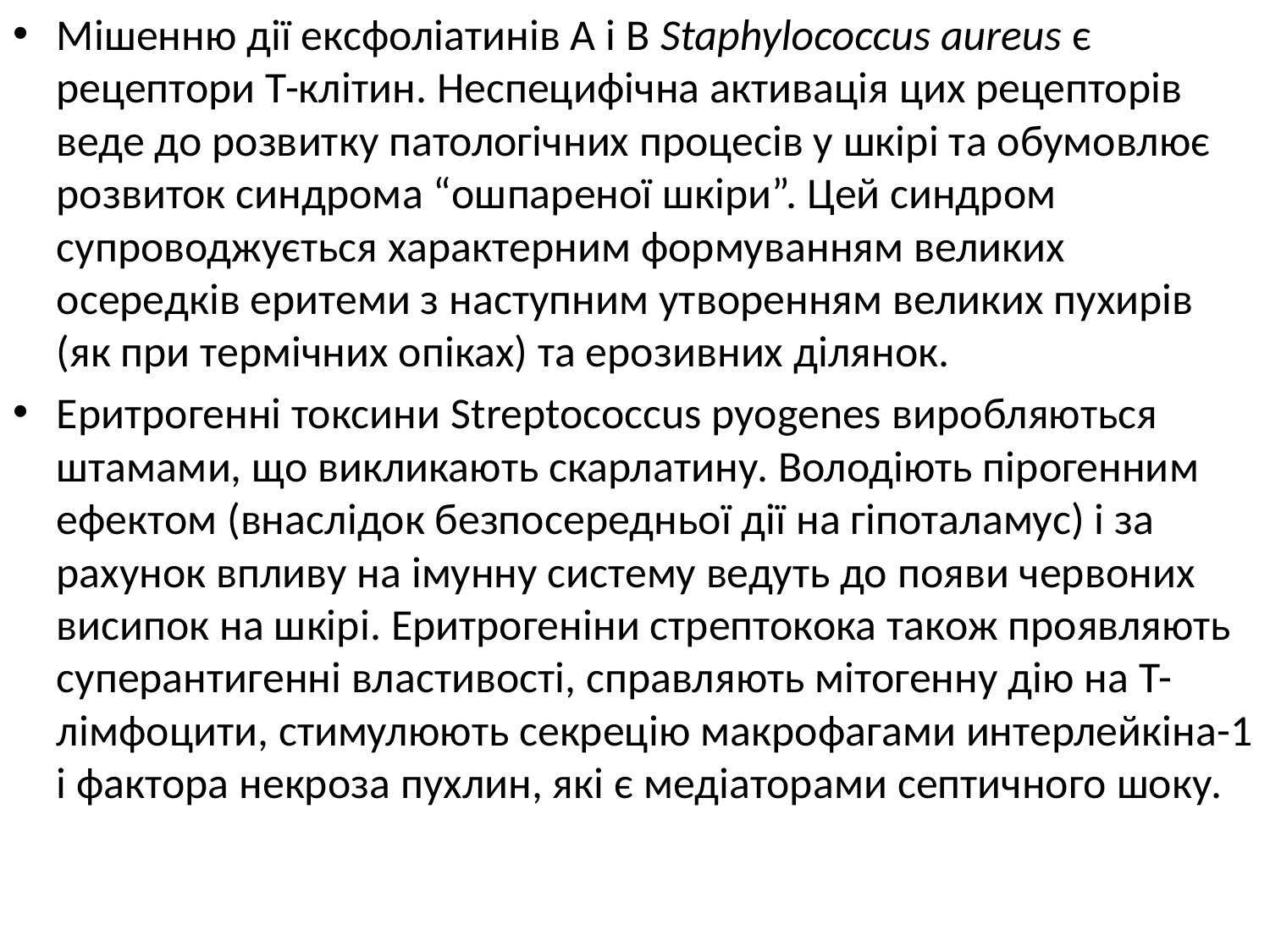

Мішенню дії ексфоліатинів А і В Staphylococcus aureus є рецептори Т-клітин. Неспецифічна активація цих рецепторів веде до розвитку патологічних процесів у шкірі та обумовлює розвиток синдрома “ошпареної шкіри”. Цей синдром супроводжується характерним формуванням великих осередків еритеми з наступним утворенням великих пухирів (як при термічних опіках) та ерозивних ділянок.
Еритрогенні токсини Streptococcus pyogenes виробляються штамами, що викликають скарлатину. Володіють пірогенним ефектом (внаслідок безпосередньої дії на гіпоталамус) і за рахунок впливу на імунну систему ведуть до появи червоних висипок на шкірі. Еритрогеніни стрептокока також проявляють суперантигенні властивості, справляють мітогенну дію на Т-лімфоцити, стимулюють секрецію макрофагами интерлейкіна-1 і фактора некроза пухлин, які є медіаторами септичного шоку.